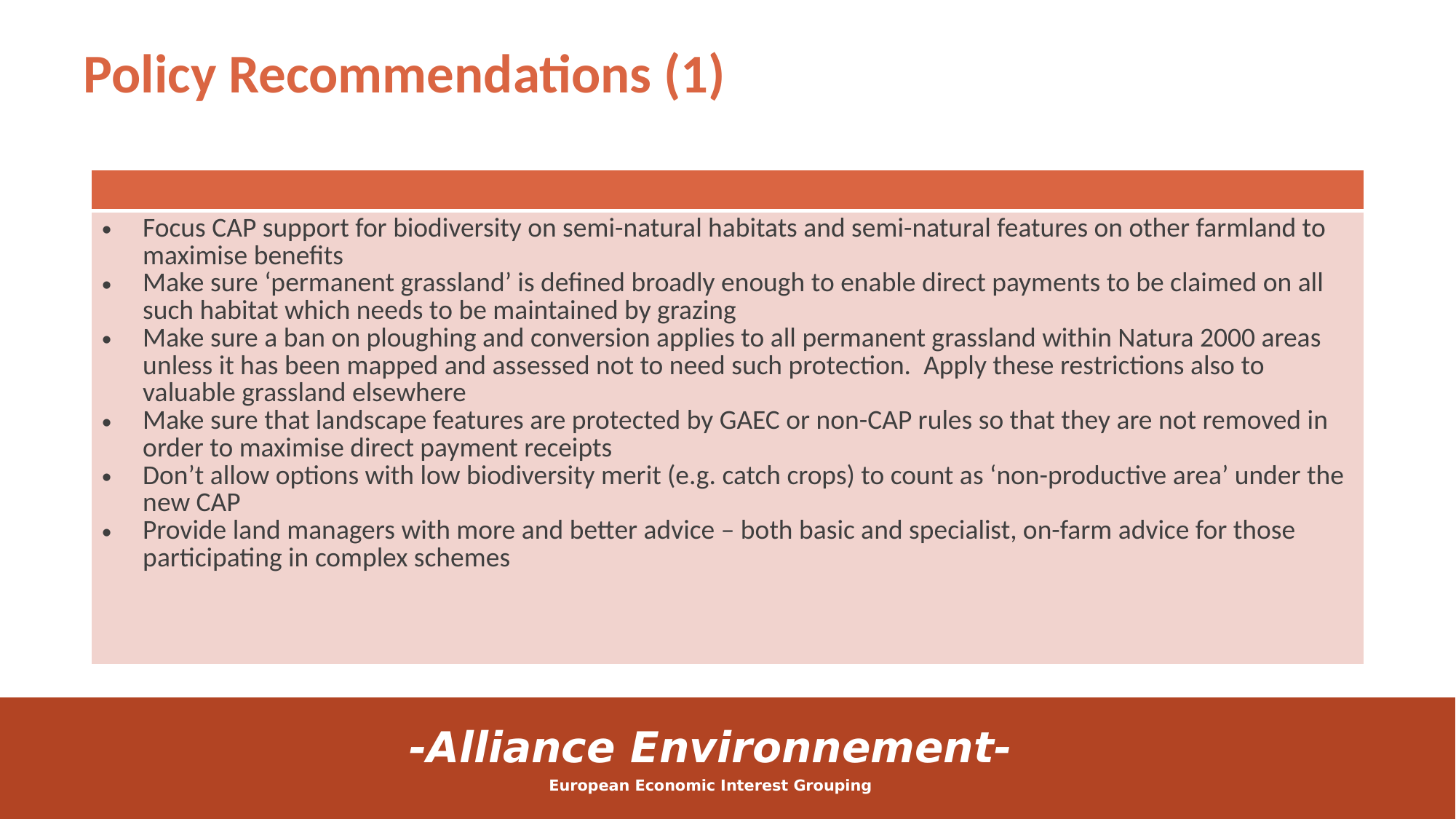

# Policy Recommendations (1)
|  |
| --- |
| Focus CAP support for biodiversity on semi-natural habitats and semi-natural features on other farmland to maximise benefits Make sure ‘permanent grassland’ is defined broadly enough to enable direct payments to be claimed on all such habitat which needs to be maintained by grazing Make sure a ban on ploughing and conversion applies to all permanent grassland within Natura 2000 areas unless it has been mapped and assessed not to need such protection. Apply these restrictions also to valuable grassland elsewhere Make sure that landscape features are protected by GAEC or non-CAP rules so that they are not removed in order to maximise direct payment receipts Don’t allow options with low biodiversity merit (e.g. catch crops) to count as ‘non-productive area’ under the new CAP Provide land managers with more and better advice – both basic and specialist, on-farm advice for those participating in complex schemes |